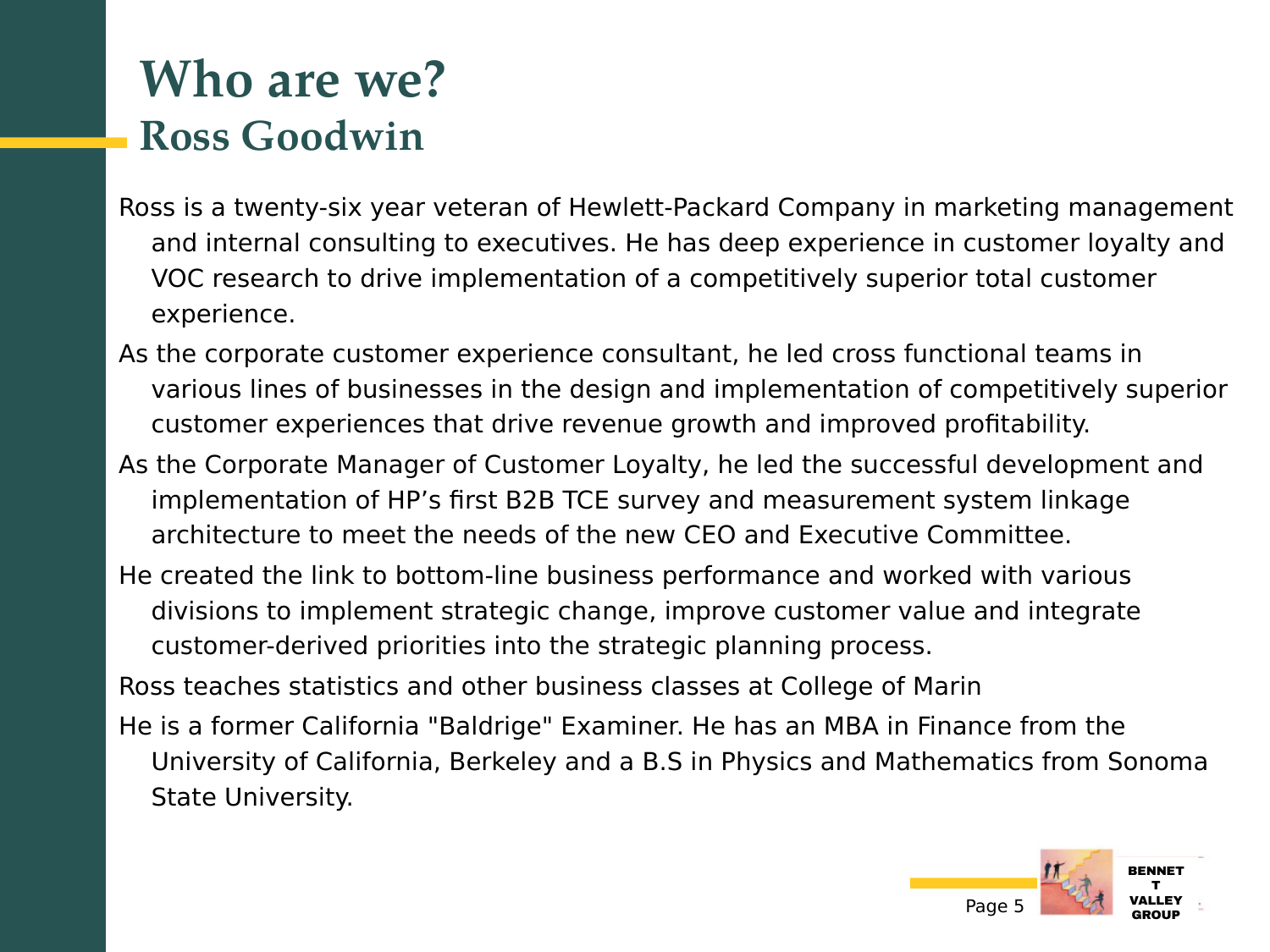

# Who are we? Ross Goodwin
Ross is a twenty-six year veteran of Hewlett-Packard Company in marketing management and internal consulting to executives. He has deep experience in customer loyalty and  VOC research to drive implementation of a competitively superior total customer experience.
As the corporate customer experience consultant, he led cross functional teams in various lines of businesses in the design and implementation of competitively superior customer experiences that drive revenue growth and improved profitability.
As the Corporate Manager of Customer Loyalty, he led the successful development and implementation of HP’s first B2B TCE survey and measurement system linkage architecture to meet the needs of the new CEO and Executive Committee.
He created the link to bottom-line business performance and worked with various divisions to implement strategic change, improve customer value and integrate customer-derived priorities into the strategic planning process.
Ross teaches statistics and other business classes at College of Marin
He is a former California "Baldrige" Examiner. He has an MBA in Finance from the University of California, Berkeley and a B.S in Physics and Mathematics from Sonoma State University.